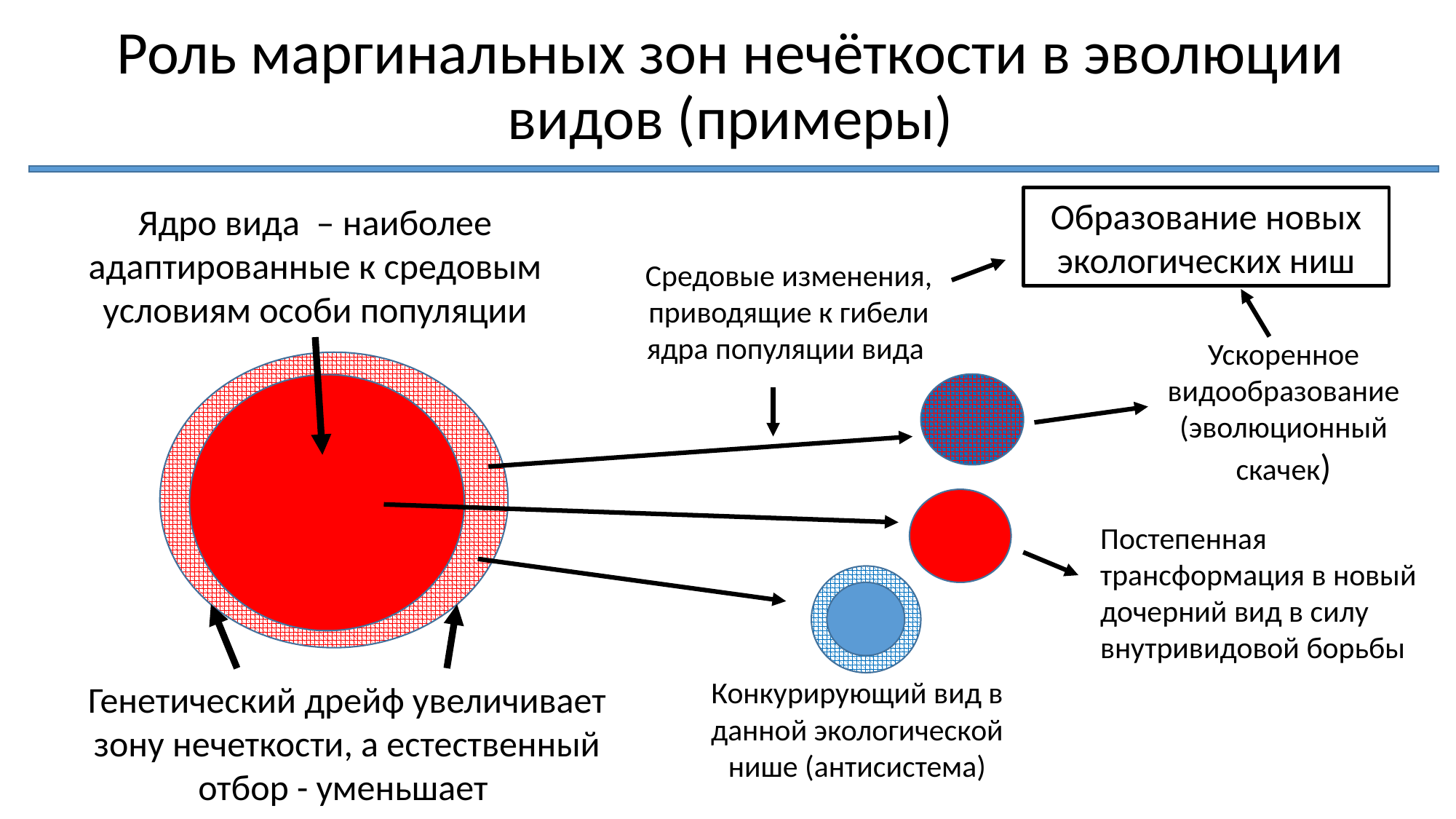

# Роль маргинальных зон нечёткости в эволюции видов (примеры)

Образование новых экологических ниш
Ядро вида  – наиболее адаптированные к средовым условиям особи популяции
Средовые изменения, приводящие к гибели ядра популяции вида
Ускоренное видообразование (эволюционный скачек)

Постепенная трансформация в новый дочерний вид в силу внутривидовой борьбы

Конкурирующий вид в данной экологической нише (антисистема)
Генетический дрейф увеличивает зону нечеткости, а естественный отбор - уменьшает